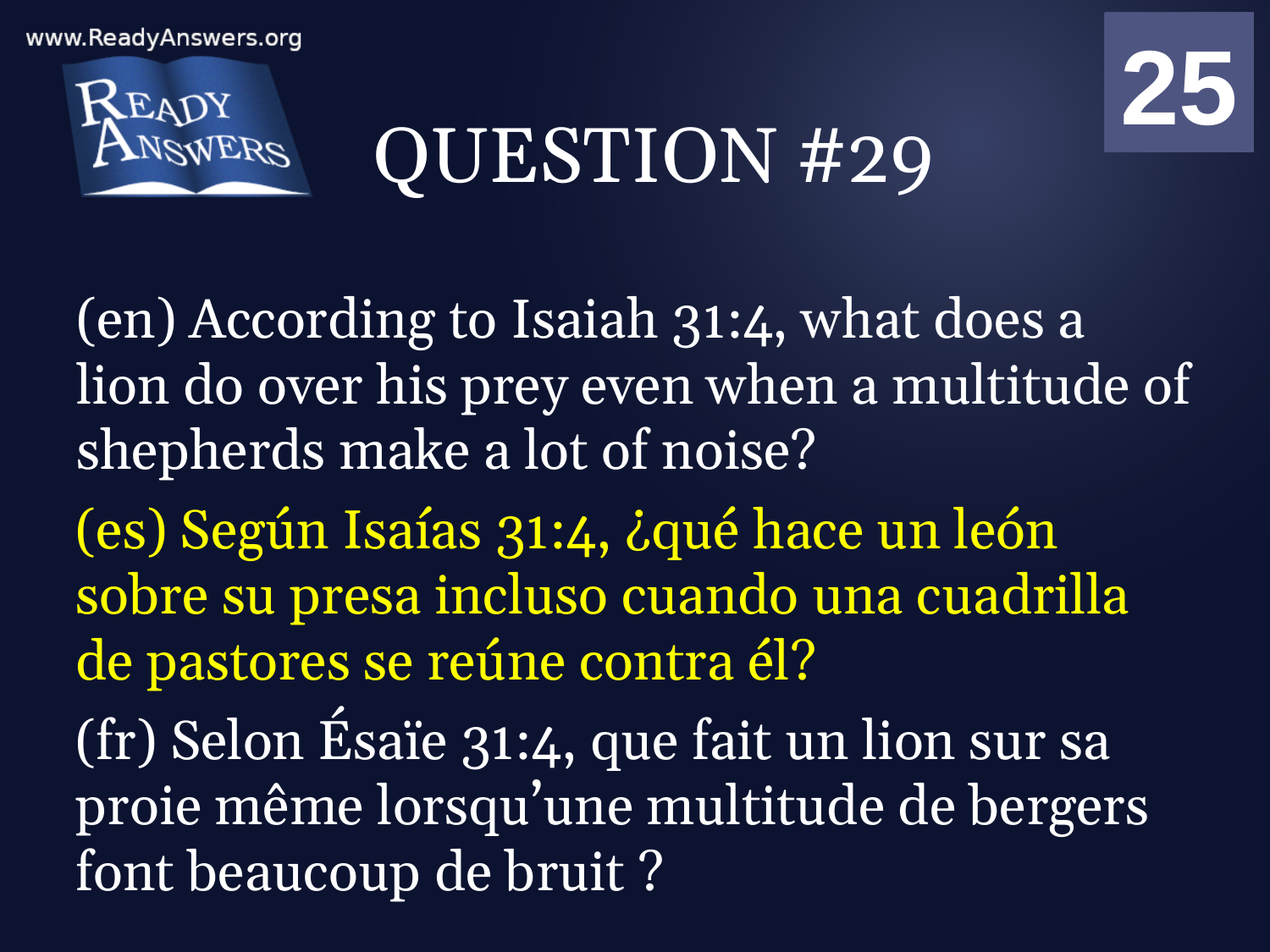

01
02
03
04
05
06
07
08
09
10
11
12
13
14
15
16
17
18
19
20
21
22
23
24
25
00
# QUESTION #29
(en) According to Isaiah 31:4, what does a lion do over his prey even when a multitude of shepherds make a lot of noise?
(es) Según Isaías 31:4, ¿qué hace un león sobre su presa incluso cuando una cuadrilla de pastores se reúne contra él?
(fr) Selon Ésaïe 31:4, que fait un lion sur sa proie même lorsqu’une multitude de bergers font beaucoup de bruit ?